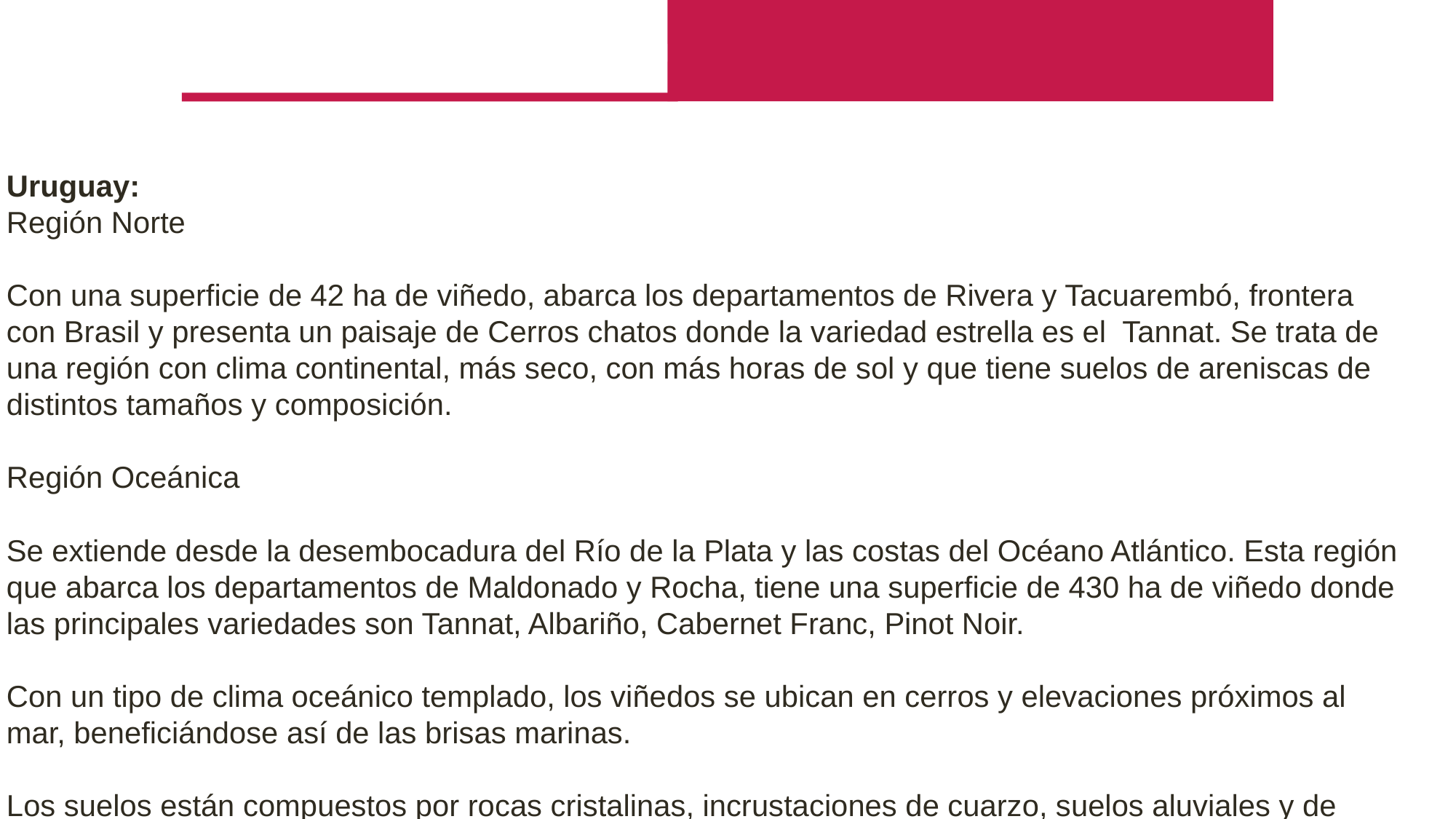

Uruguay:
Región Norte

Con una superficie de 42 ha de viñedo, abarca los departamentos de Rivera y Tacuarembó, frontera con Brasil y presenta un paisaje de Cerros chatos donde la variedad estrella es el  Tannat. Se trata de una región con clima continental, más seco, con más horas de sol y que tiene suelos de areniscas de distintos tamaños y composición.

Región Oceánica

Se extiende desde la desembocadura del Río de la Plata y las costas del Océano Atlántico. Esta región que abarca los departamentos de Maldonado y Rocha, tiene una superficie de 430 ha de viñedo donde las principales variedades son Tannat, Albariño, Cabernet Franc, Pinot Noir.

Con un tipo de clima oceánico templado, los viñedos se ubican en cerros y elevaciones próximos al mar, beneficiándose así de las brisas marinas.

Los suelos están compuestos por rocas cristalinas, incrustaciones de cuarzo, suelos aluviales y de grava que permiten un excelente drenaje y permeabilidad. Mayor altitud y diversidad geológica, cerros cercanos a la costa. Se trata de una zona con gran desarrollo turístico y gastronómico.